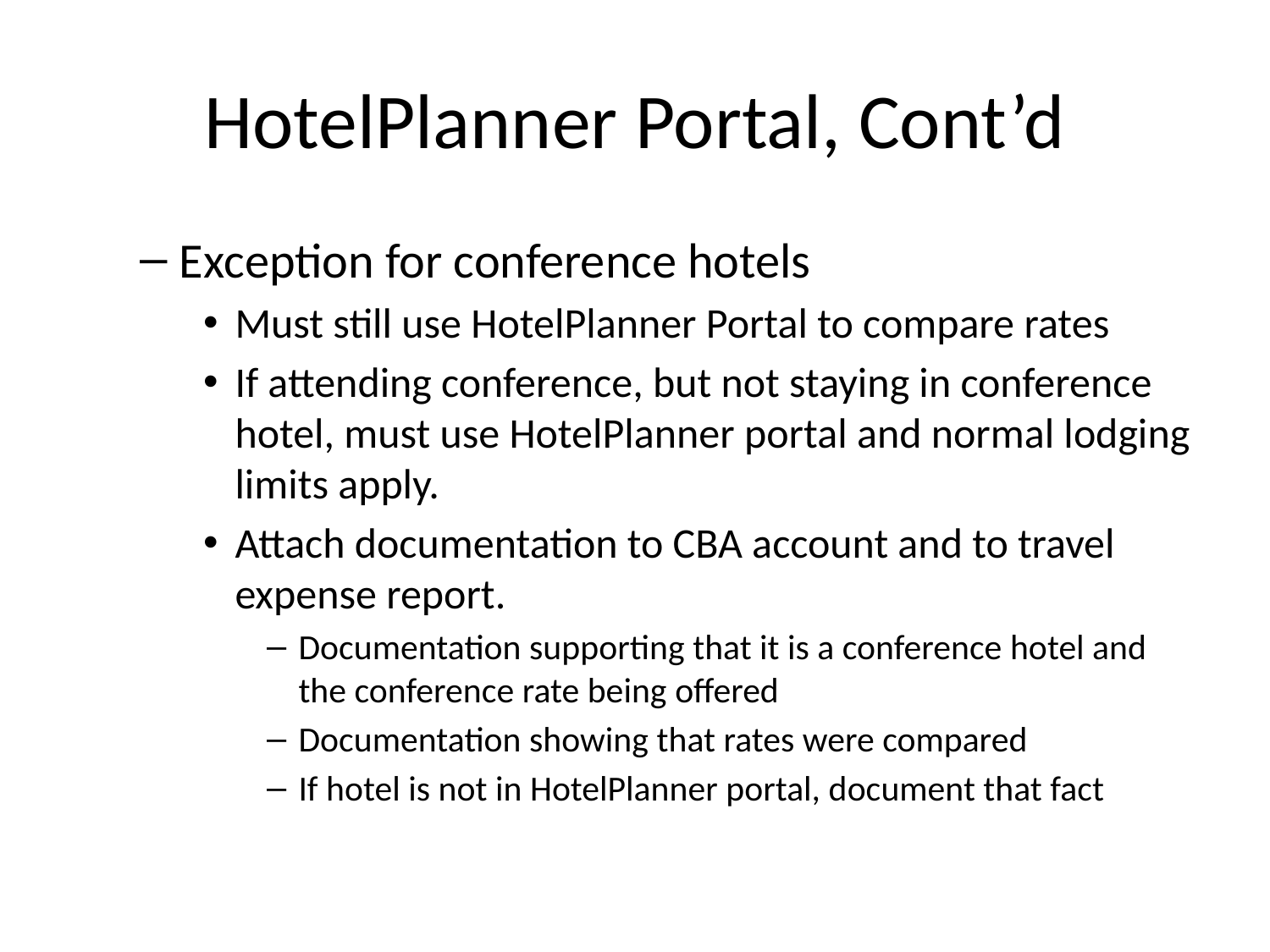

# HotelPlanner Portal, Cont’d
Exception for conference hotels
Must still use HotelPlanner Portal to compare rates
If attending conference, but not staying in conference hotel, must use HotelPlanner portal and normal lodging limits apply.
Attach documentation to CBA account and to travel expense report.
Documentation supporting that it is a conference hotel and the conference rate being offered
Documentation showing that rates were compared
If hotel is not in HotelPlanner portal, document that fact